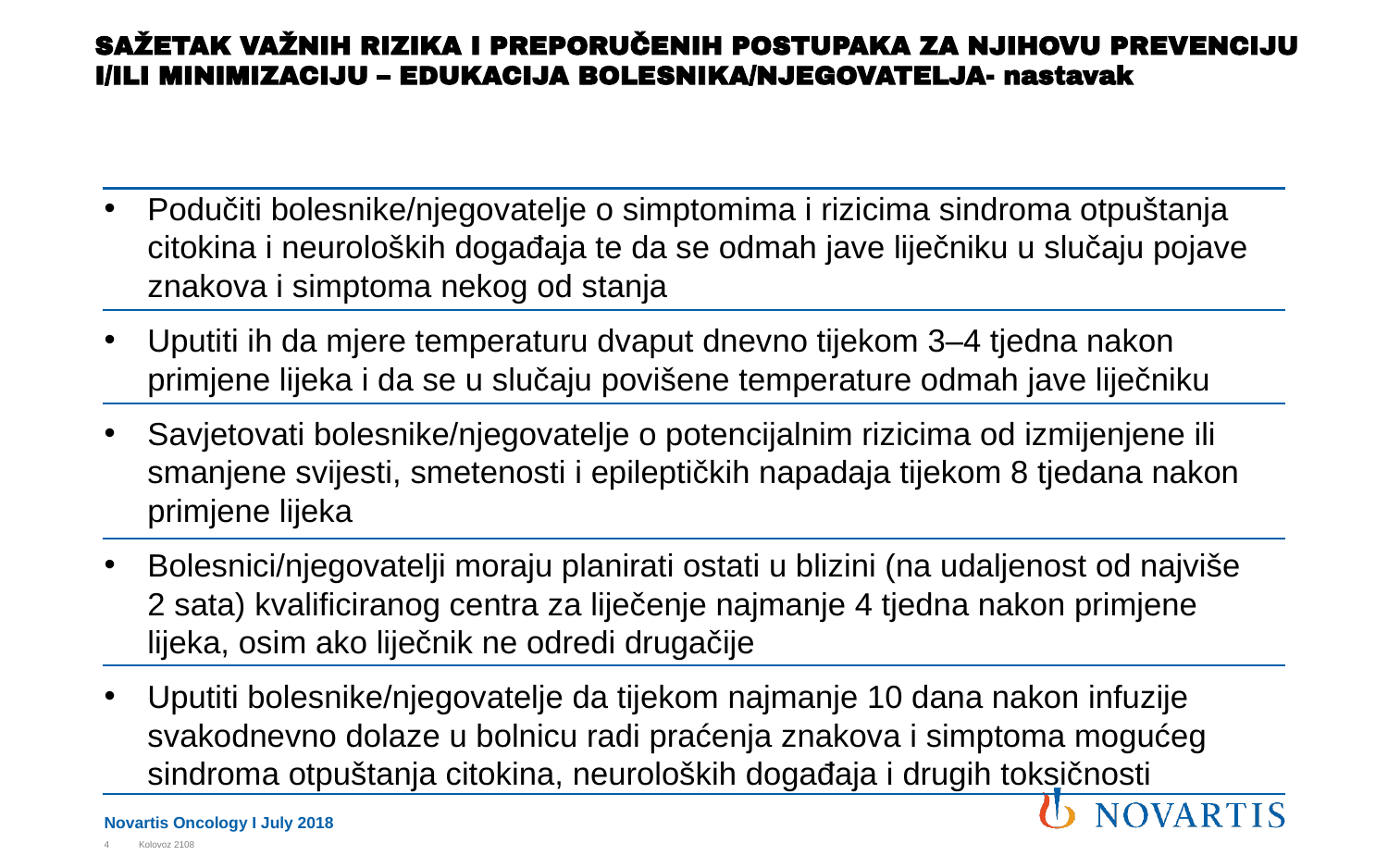

# SAŽETAK VAŽNIH RIZIKA I PREPORUČENIH POSTUPAKA ZA NJIHOVU PREVENCIJU I/ILI MINIMIZACIJU – EDUKACIJA BOLESNIKA/NJEGOVATELJA- nastavak
Podučiti bolesnike/njegovatelje o simptomima i rizicima sindroma otpuštanja citokina i neuroloških događaja te da se odmah jave liječniku u slučaju pojave znakova i simptoma nekog od stanja
Uputiti ih da mjere temperaturu dvaput dnevno tijekom 3–4 tjedna nakon primjene lijeka i da se u slučaju povišene temperature odmah jave liječniku
Savjetovati bolesnike/njegovatelje o potencijalnim rizicima od izmijenjene ili smanjene svijesti, smetenosti i epileptičkih napadaja tijekom 8 tjedana nakon primjene lijeka
Bolesnici/njegovatelji moraju planirati ostati u blizini (na udaljenost od najviše 2 sata) kvalificiranog centra za liječenje najmanje 4 tjedna nakon primjene lijeka, osim ako liječnik ne odredi drugačije
Uputiti bolesnike/njegovatelje da tijekom najmanje 10 dana nakon infuzije svakodnevno dolaze u bolnicu radi praćenja znakova i simptoma mogućeg sindroma otpuštanja citokina, neuroloških događaja i drugih toksičnosti

4
Kolovoz 2108